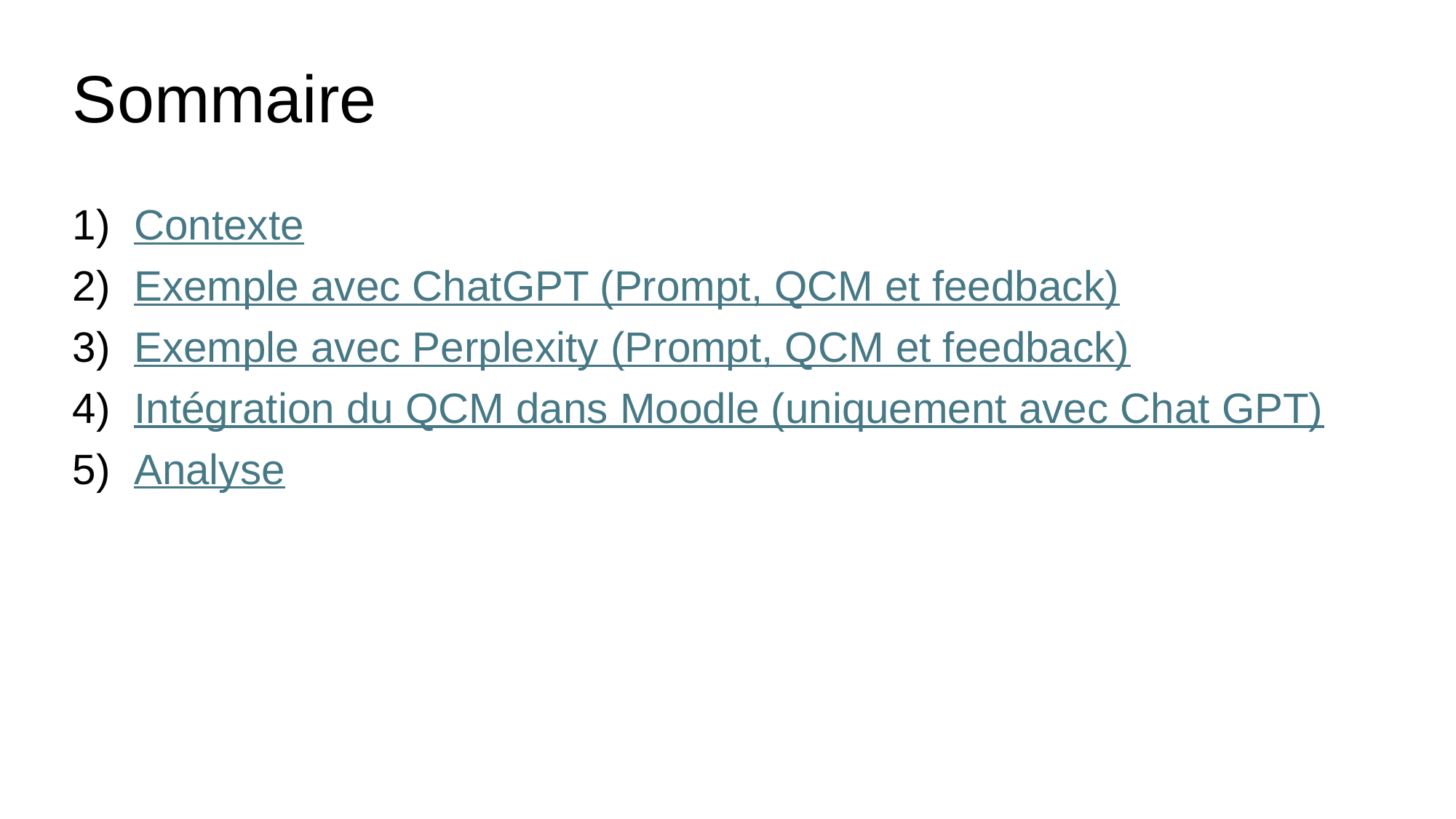

# Sommaire
Contexte
Exemple avec ChatGPT (Prompt, QCM et feedback)
Exemple avec Perplexity (Prompt, QCM et feedback)
Intégration du QCM dans Moodle (uniquement avec Chat GPT)
Analyse